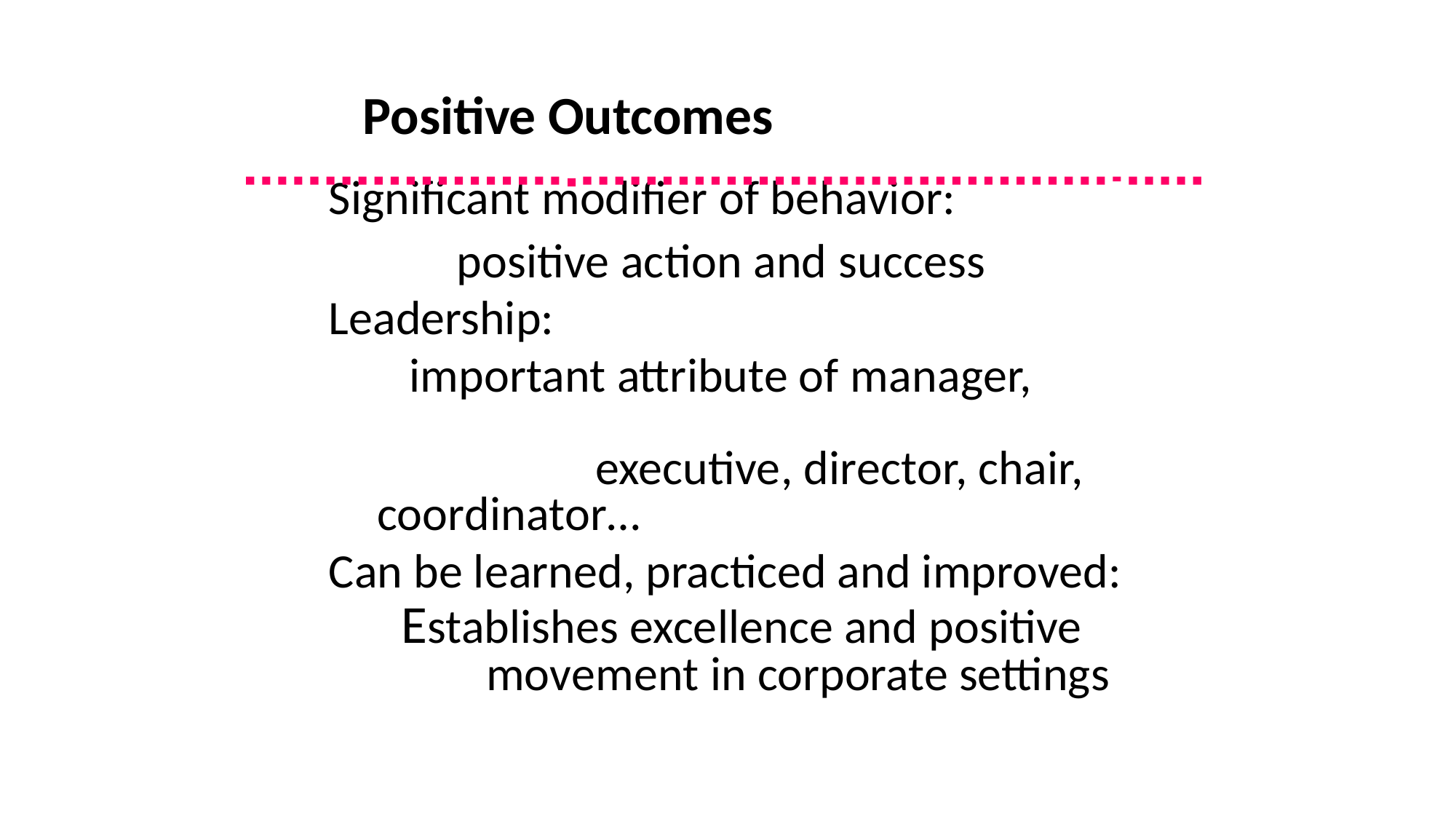

# Positive Outcomes

Significant modifier of behavior:
	positive action and success
Leadership:
   important attribute of manager,                                                                                                         	executive, director, chair, coordinator…
Can be learned, practiced and improved:
  Establishes excellence and positive                  	movement in corporate settings